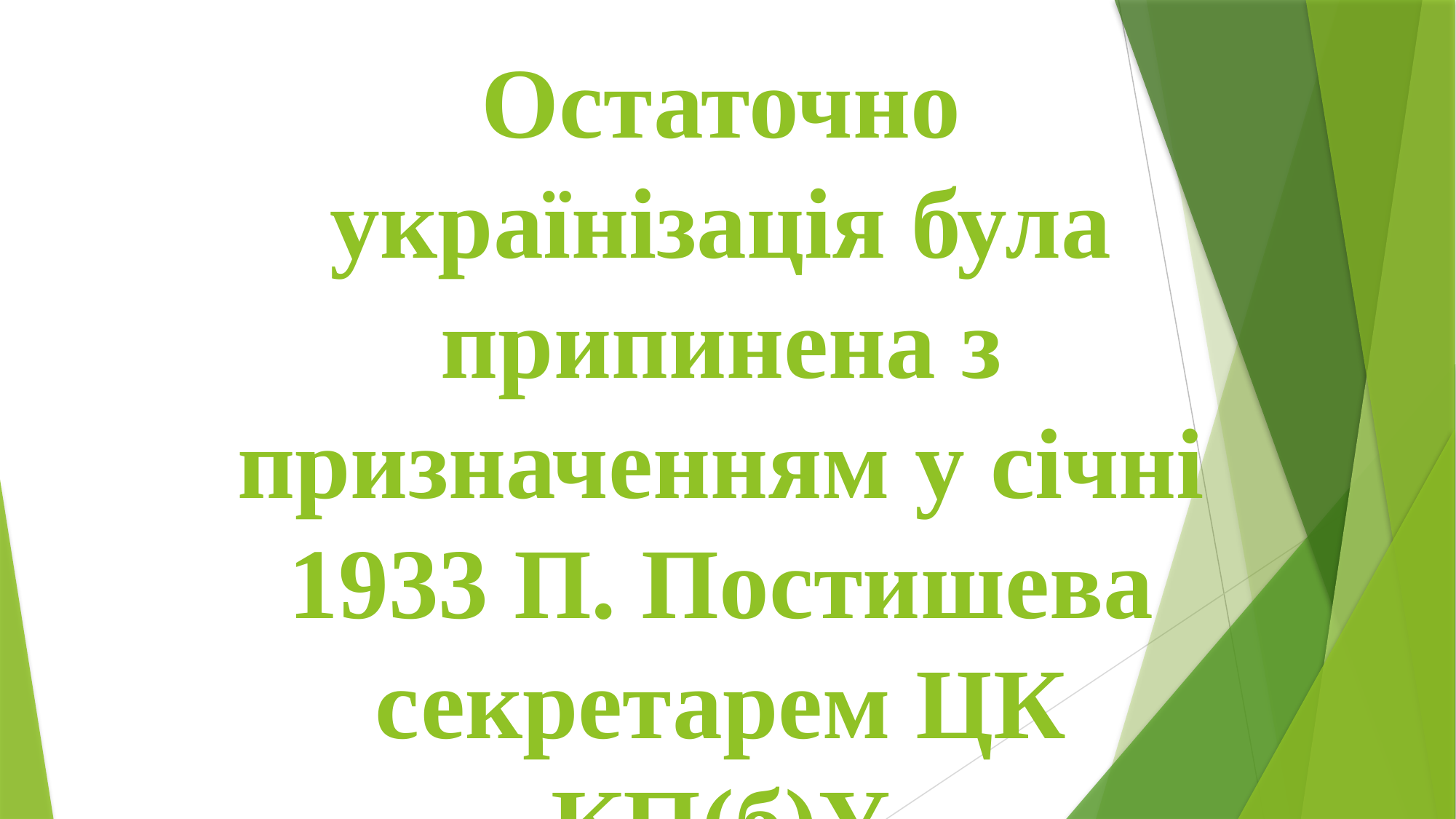

# Остаточно українізація була припинена з призначенням у січні 1933 П. Постишева секретарем ЦК КП(б)У